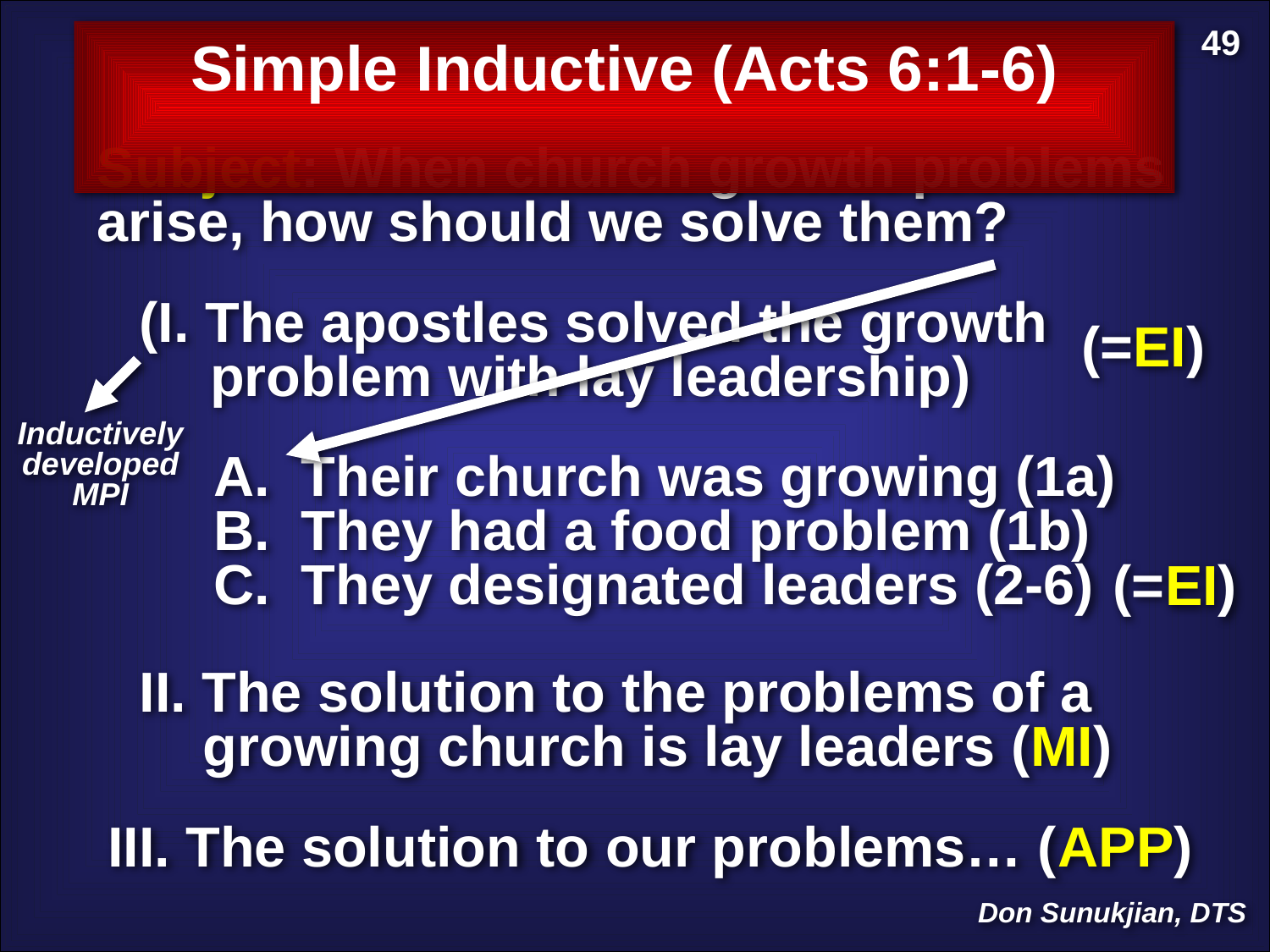

49
Simple Inductive (Acts 6:1-6)
Subject: When church growth problems arise, how should we solve them?

(I. The apostles solved the growth problem with lay leadership)
(=EI)

Inductively developed MPI
A.  Their church was growing (1a)
B.  They had a food problem (1b)
C.  They designated leaders (2-6)
(=EI)
II. The solution to the problems of a growing church is lay leaders (MI)
III. The solution to our problems… (APP)
Don Sunukjian, DTS